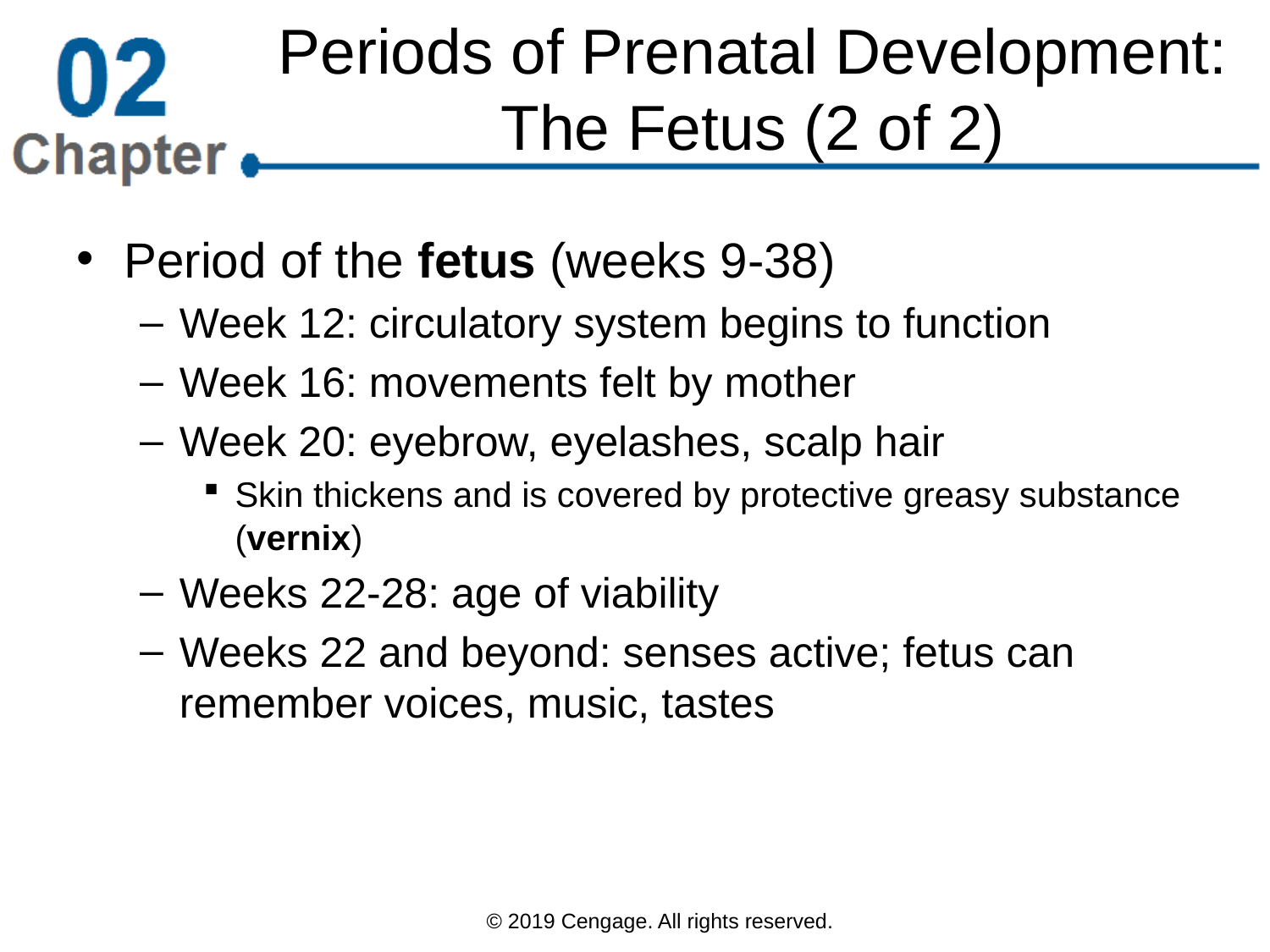

# Periods of Prenatal Development: The Fetus (2 of 2)
Period of the fetus (weeks 9-38)
Week 12: circulatory system begins to function
Week 16: movements felt by mother
Week 20: eyebrow, eyelashes, scalp hair
Skin thickens and is covered by protective greasy substance (vernix)
Weeks 22-28: age of viability
Weeks 22 and beyond: senses active; fetus can remember voices, music, tastes